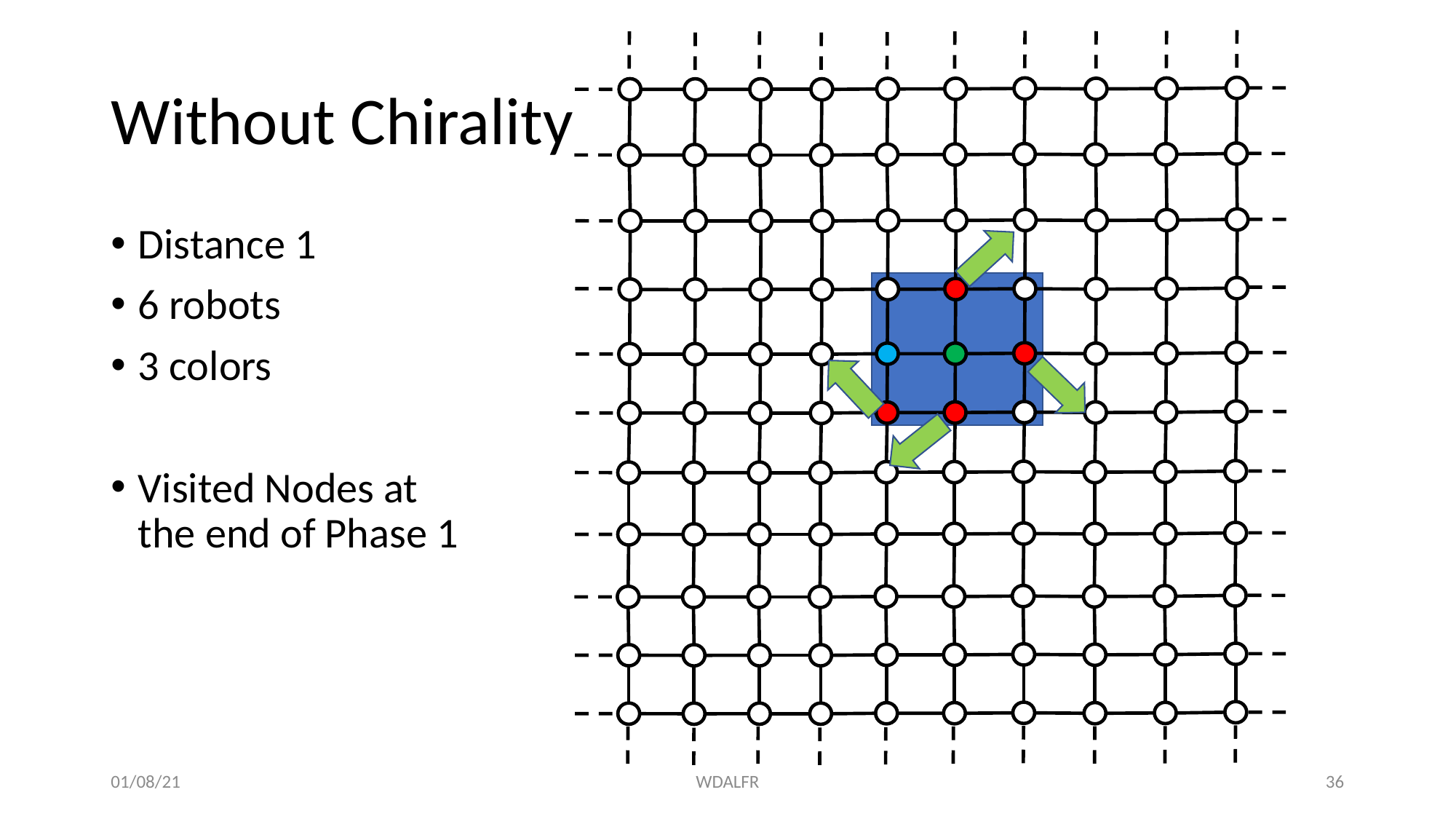

# Without Chirality
Distance 1
6 robots
3 colors

Visited Nodes at the end of Phase 1

01/08/21
WDALFR
36